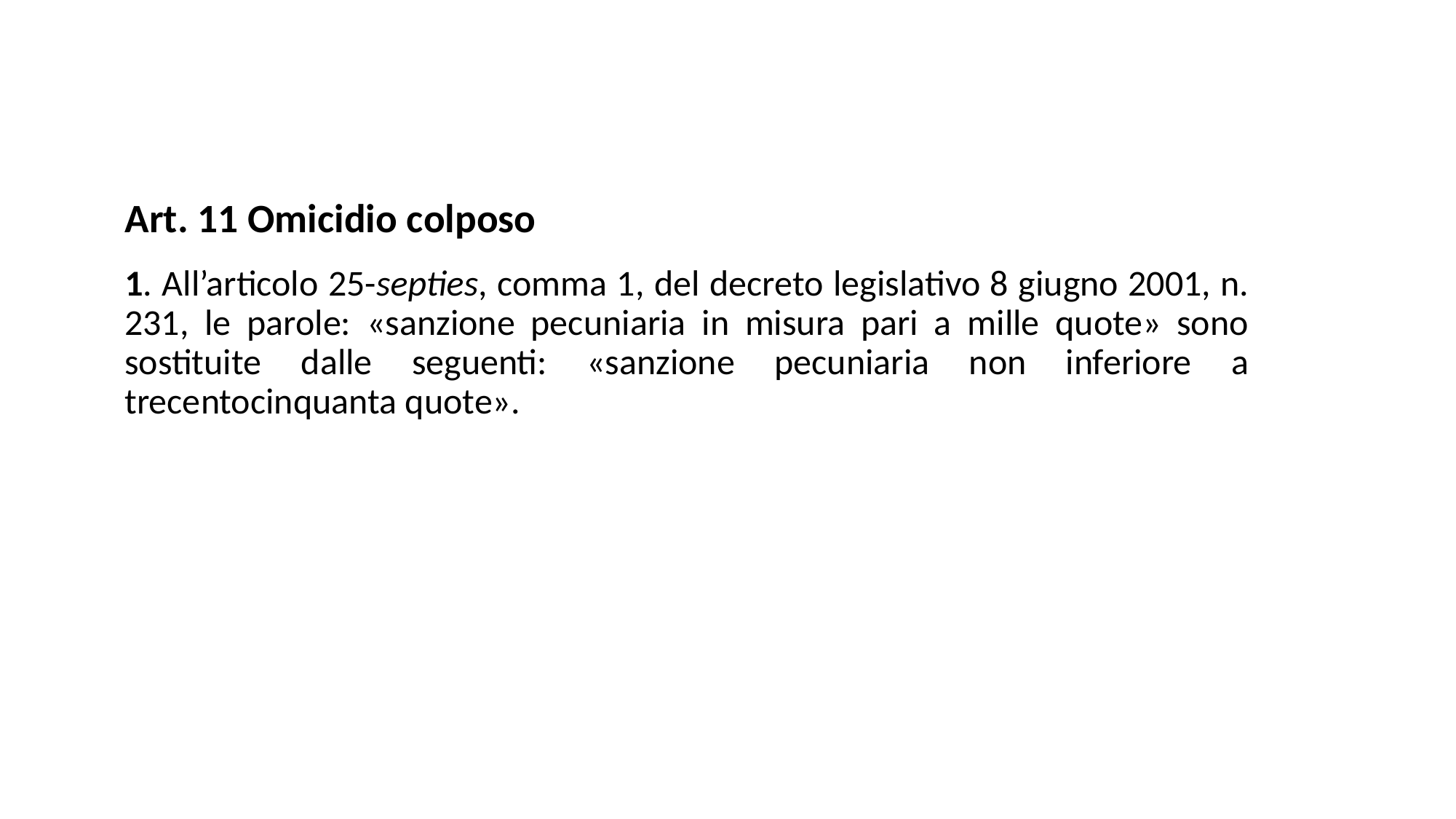

# Art. 11 Omicidio colposo
1. All’articolo 25-septies, comma 1, del decreto legislativo 8 giugno 2001, n. 231, le parole: «sanzione pecuniaria in misura pari a mille quote» sono sostituite dalle seguenti: «sanzione pecuniaria non inferiore a trecentocinquanta quote».